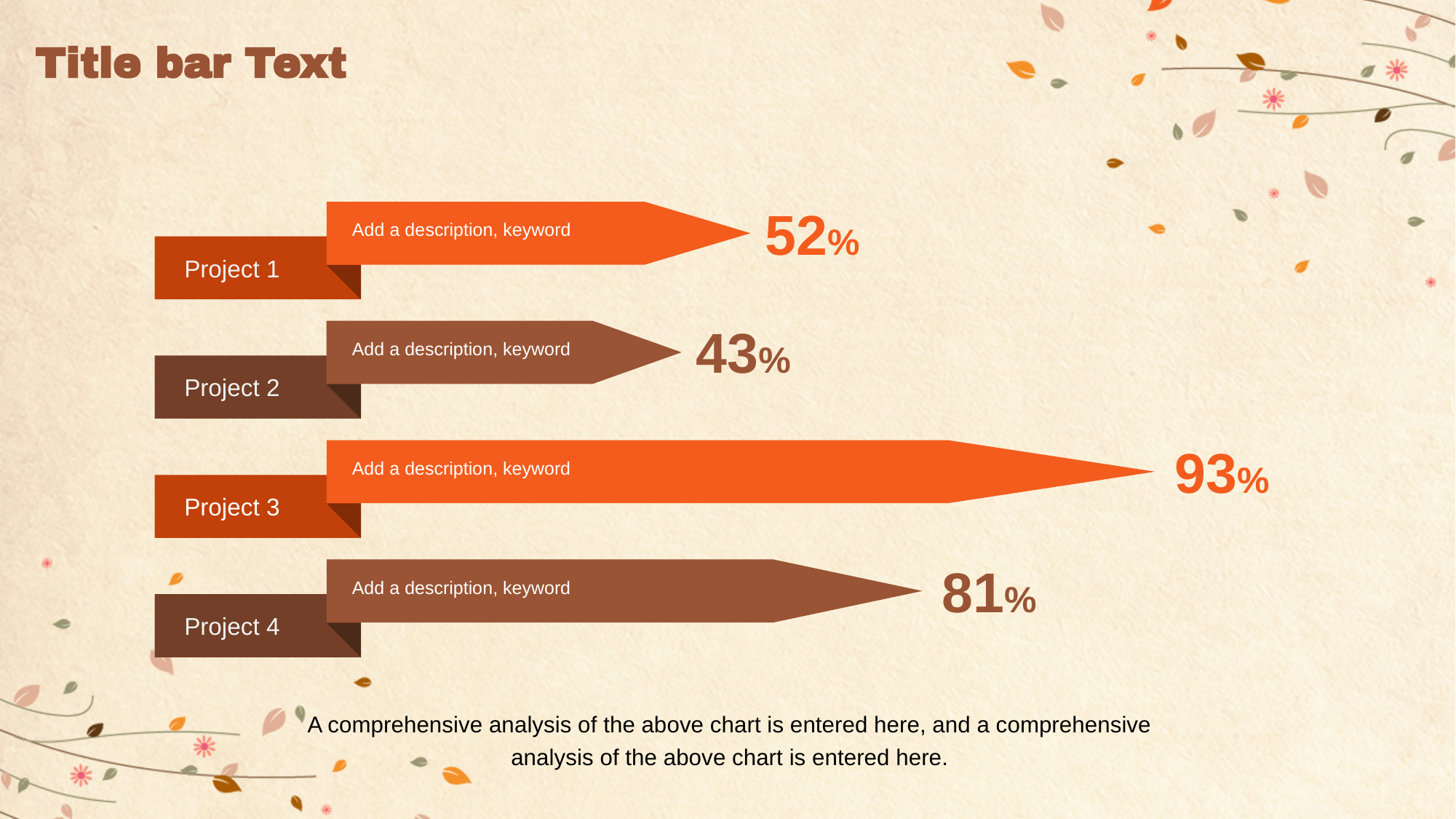

# Title bar Text
52%

Add a description, keyword

Project 1

43%

Add a description, keyword

Project 2

93%

Add a description, keyword

Project 3

81%

Add a description, keyword

Project 4

A comprehensive analysis of the above chart is entered here, and a comprehensive analysis of the above chart is entered here.